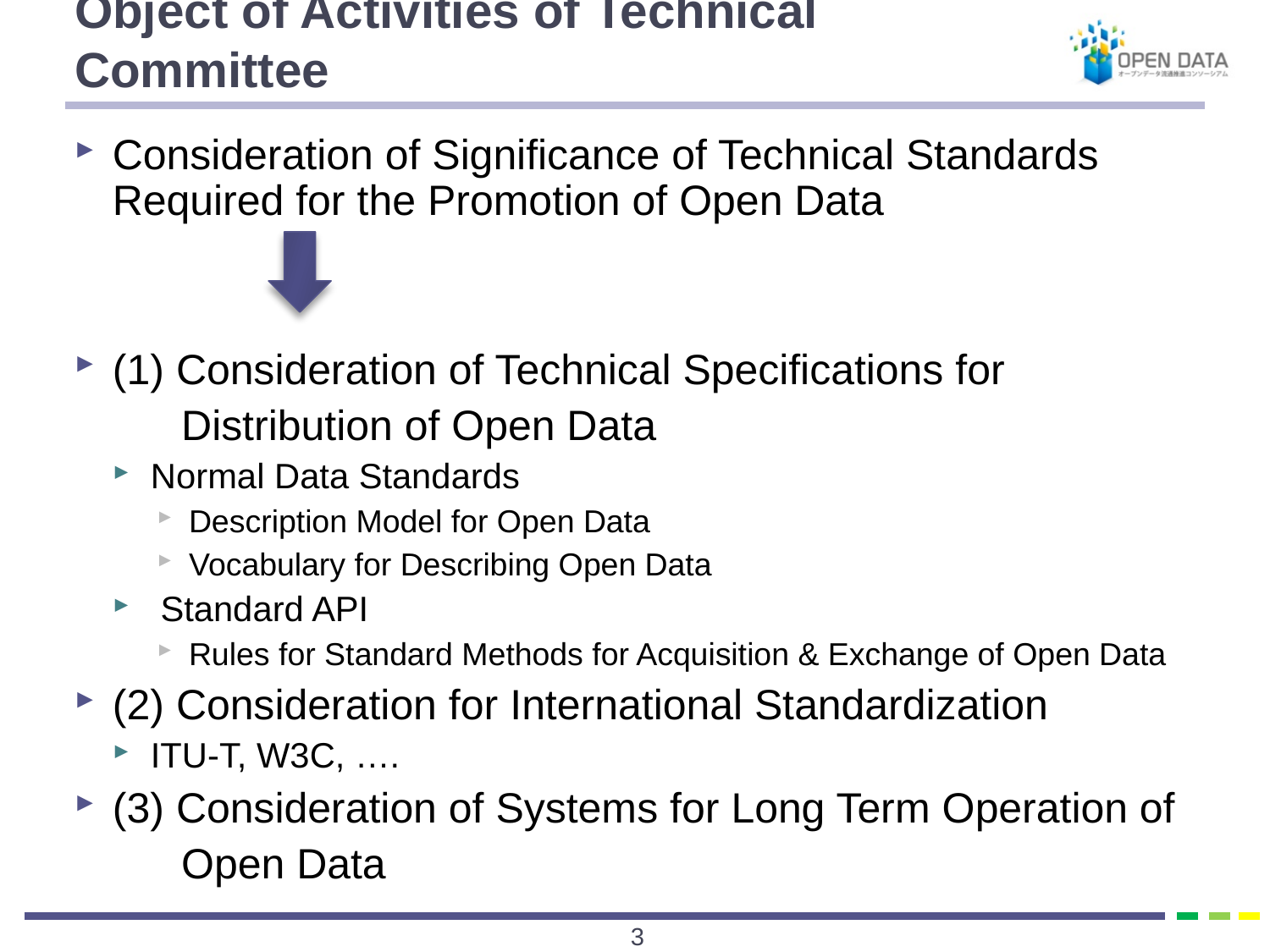

# Object of Activities of Technical Committee
Consideration of Significance of Technical Standards Required for the Promotion of Open Data

(1) Consideration of Technical Specifications for
         Distribution of Open Data
Normal Data Standards
Description Model for Open Data
Vocabulary for Describing Open Data
 Standard API
Rules for Standard Methods for Acquisition & Exchange of Open Data
(2) Consideration for International Standardization
ITU-T, W3C, ….
(3) Consideration of Systems for Long Term Operation of
         Open Data

3